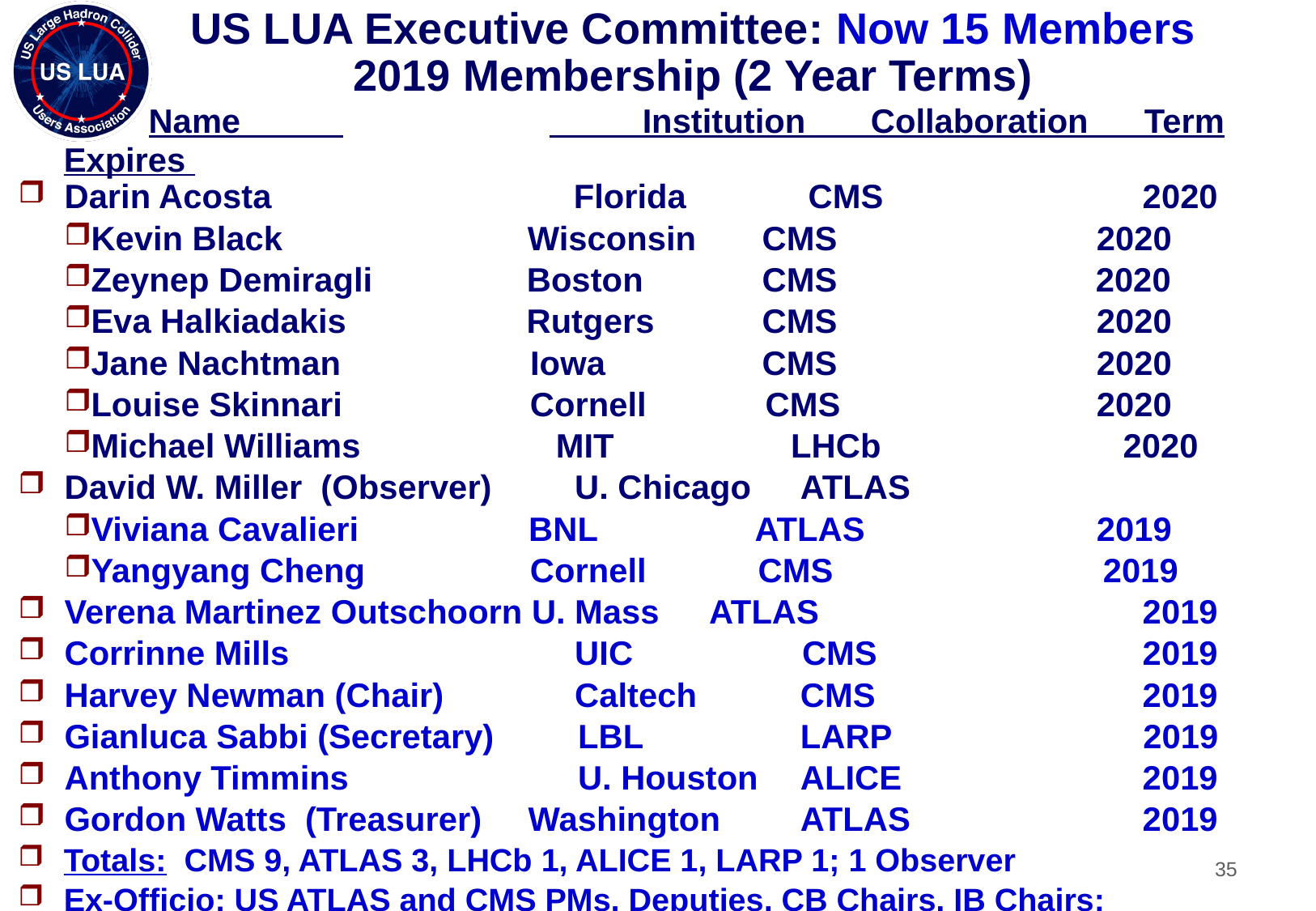

US LUA Executive Committee: Now 15 Members
2019 Membership (2 Year Terms)
              Name           		          Institution       Collaboration      Term Expires
Darin Acosta	    	    	     Florida	          	CMS	              2020
Kevin Black	     	     Wisconsin      	CMS	              2020
Zeynep Demiragli			 	Boston	         	CMS		2020
Eva Halkiadakis		  	 	Rutgers           	CMS	              2020
Jane Nachtman		           Iowa			CMS	              2020
Louise Skinnari	               Cornell	           CMS	              2020
Michael Williams                     MIT                   LHCb                          2020
David W. Miller  (Observer)		 U. Chicago  	ATLAS
Viviana Cavalieri 			 BNL 		          ATLAS	              2019
Yangyang Cheng	               Cornell            CMS                             2019
Verena Martinez Outschoorn U. Mass		ATLAS	              2019
Corrinne Mills	           		 UIC			          CMS	              2019
Harvey Newman (Chair)      		 Caltech     	CMS      	              2019
Gianluca Sabbi (Secretary) 	   LBL				LARP                           2019
Anthony Timmins		   U. Houston 	ALICE	              2019
Gordon Watts  (Treasurer)     Washington   	ATLAS	              2019
Totals:  CMS 9, ATLAS 3, LHCb 1, ALICE 1, LARP 1; 1 Observer
Ex-Officio: US ATLAS and CMS PMs, Deputies, CB Chairs, IB Chairs;

35